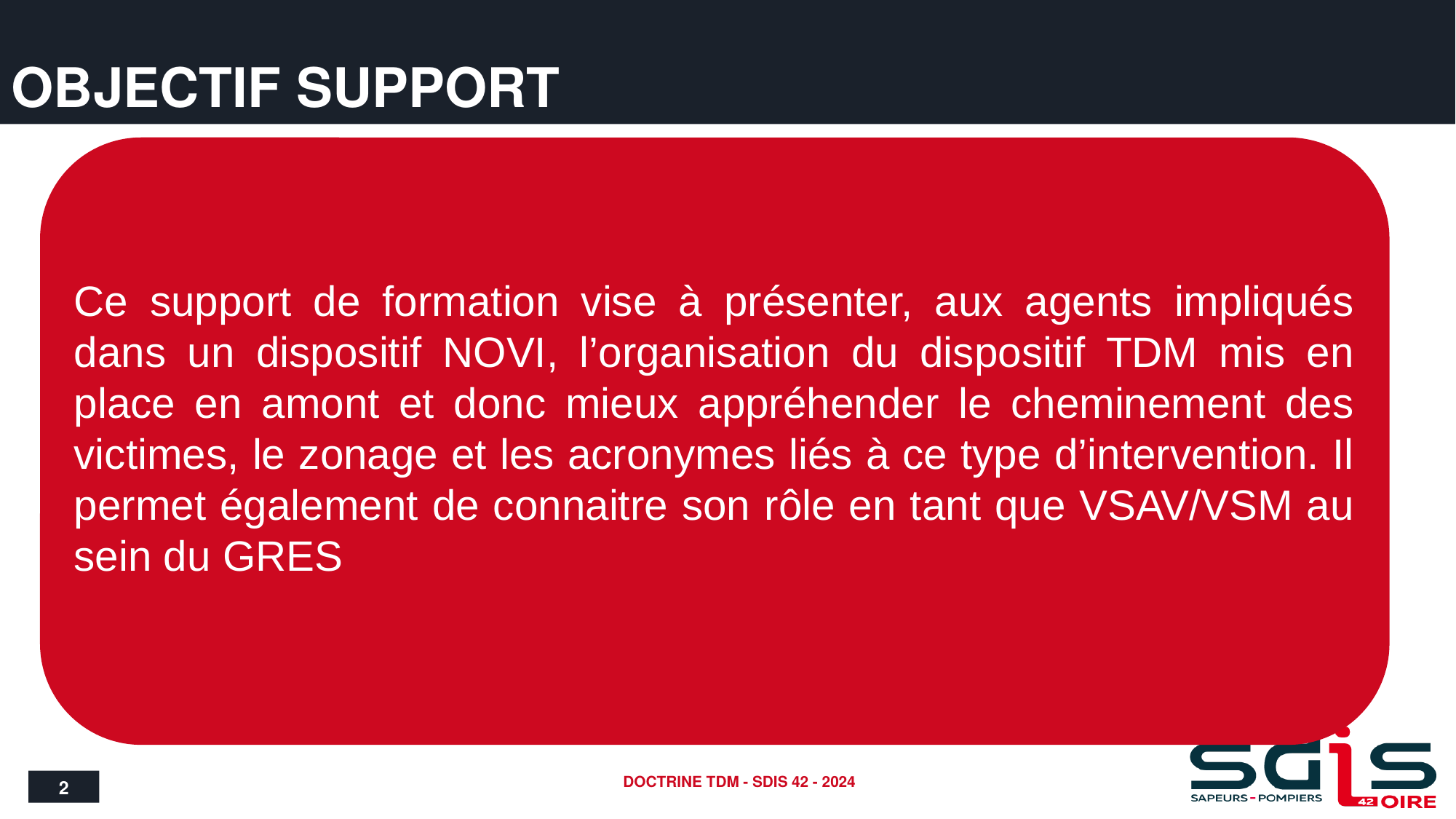

# OBJECTIF SUPPORT
Ce support de formation vise à présenter, aux agents impliqués dans un dispositif NOVI, l’organisation du dispositif TDM mis en place en amont et donc mieux appréhender le cheminement des victimes, le zonage et les acronymes liés à ce type d’intervention. Il permet également de connaitre son rôle en tant que VSAV/VSM au sein du GRES

2